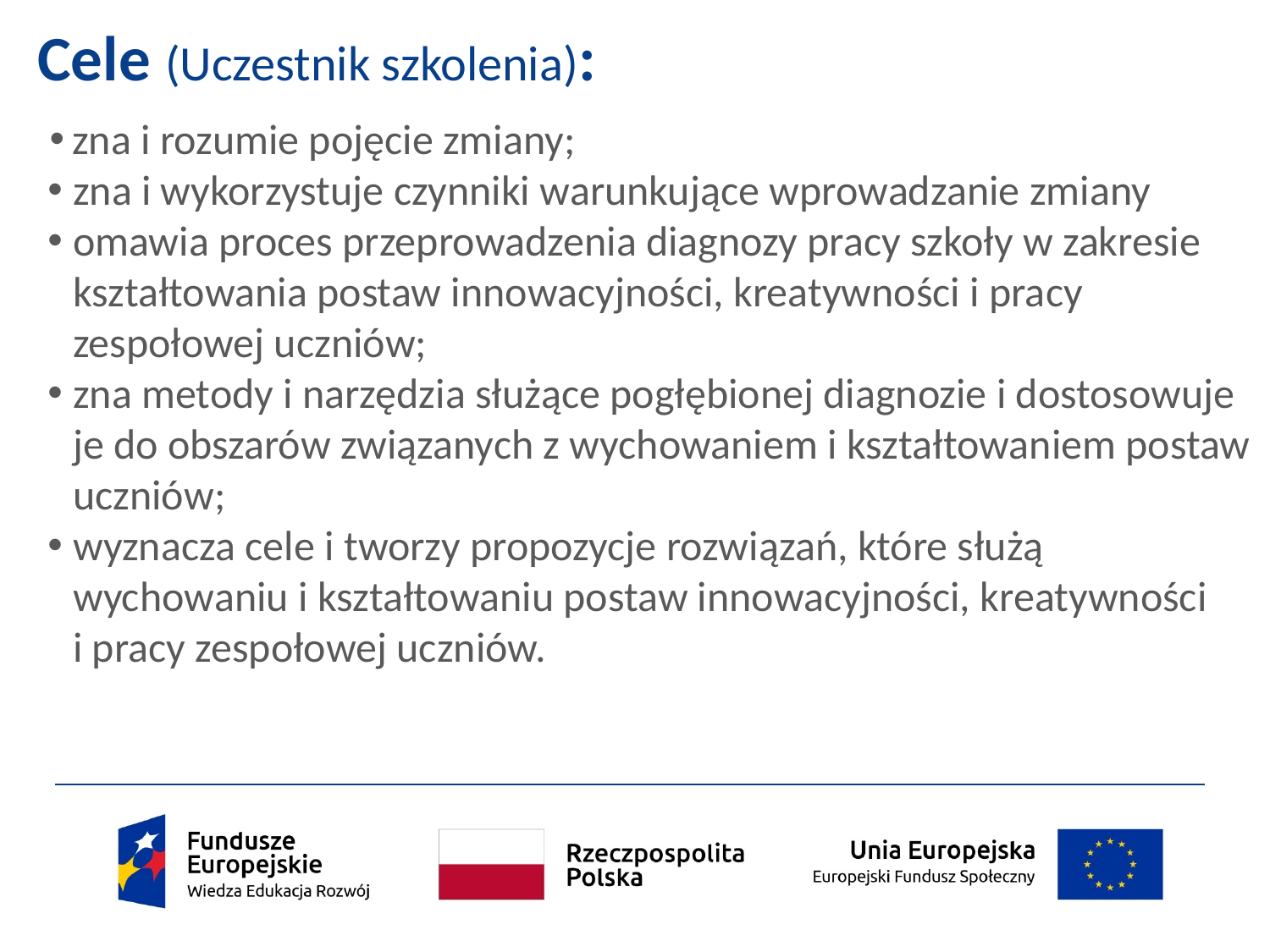

# Cele (Uczestnik szkolenia):
zna i rozumie pojęcie zmiany;
zna i wykorzystuje czynniki warunkujące wprowadzanie zmiany
omawia proces przeprowadzenia diagnozy pracy szkoły w zakresie kształtowania postaw innowacyjności, kreatywności i pracy zespołowej uczniów;
zna metody i narzędzia służące pogłębionej diagnozie i dostosowuje je do obszarów związanych z wychowaniem i kształtowaniem postaw uczniów;
wyznacza cele i tworzy propozycje rozwiązań, które służą wychowaniu i kształtowaniu postaw innowacyjności, kreatywności
i pracy zespołowej uczniów.